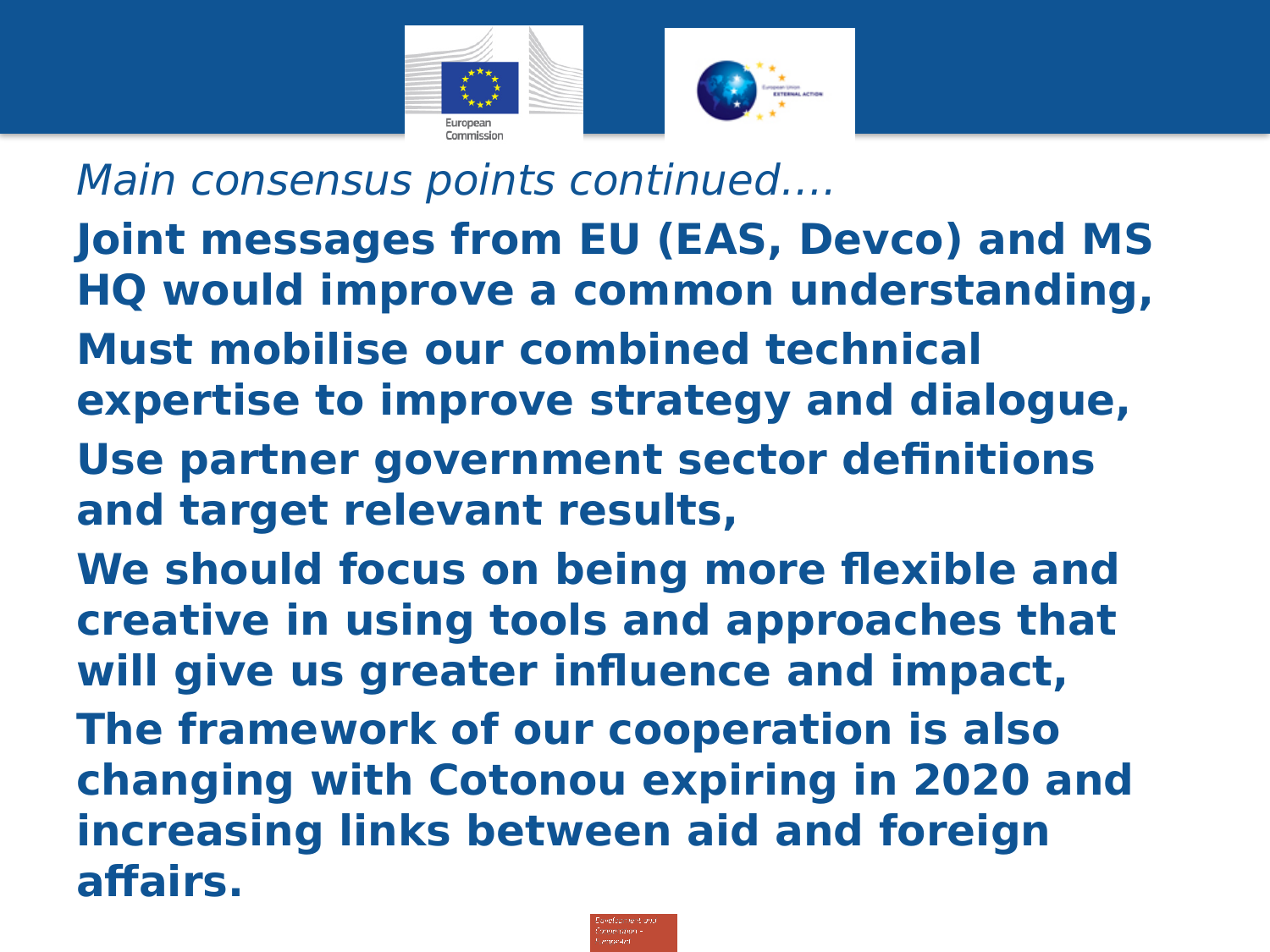

Main consensus points continued….
Joint messages from EU (EAS, Devco) and MS HQ would improve a common understanding,
Must mobilise our combined technical expertise to improve strategy and dialogue,
Use partner government sector definitions and target relevant results,
We should focus on being more flexible and creative in using tools and approaches that will give us greater influence and impact,
The framework of our cooperation is also changing with Cotonou expiring in 2020 and increasing links between aid and foreign affairs.